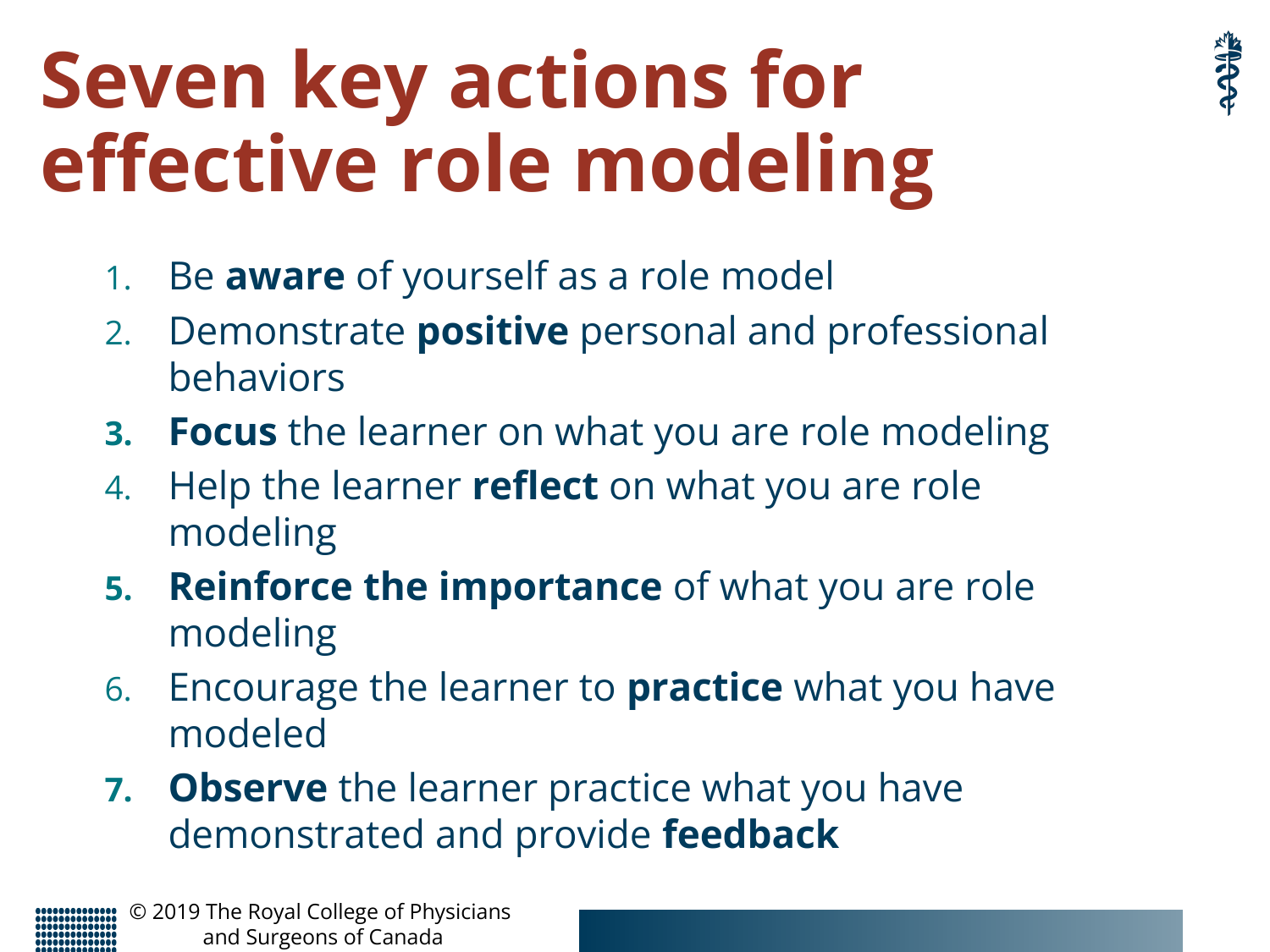

# Seven key actions for effective role modeling
Be aware of yourself as a role model
Demonstrate positive personal and professional behaviors
Focus the learner on what you are role modeling
Help the learner reflect on what you are role modeling
Reinforce the importance of what you are role modeling
Encourage the learner to practice what you have modeled
Observe the learner practice what you have demonstrated and provide feedback

© 2019 The Royal College of Physicians
and Surgeons of Canada